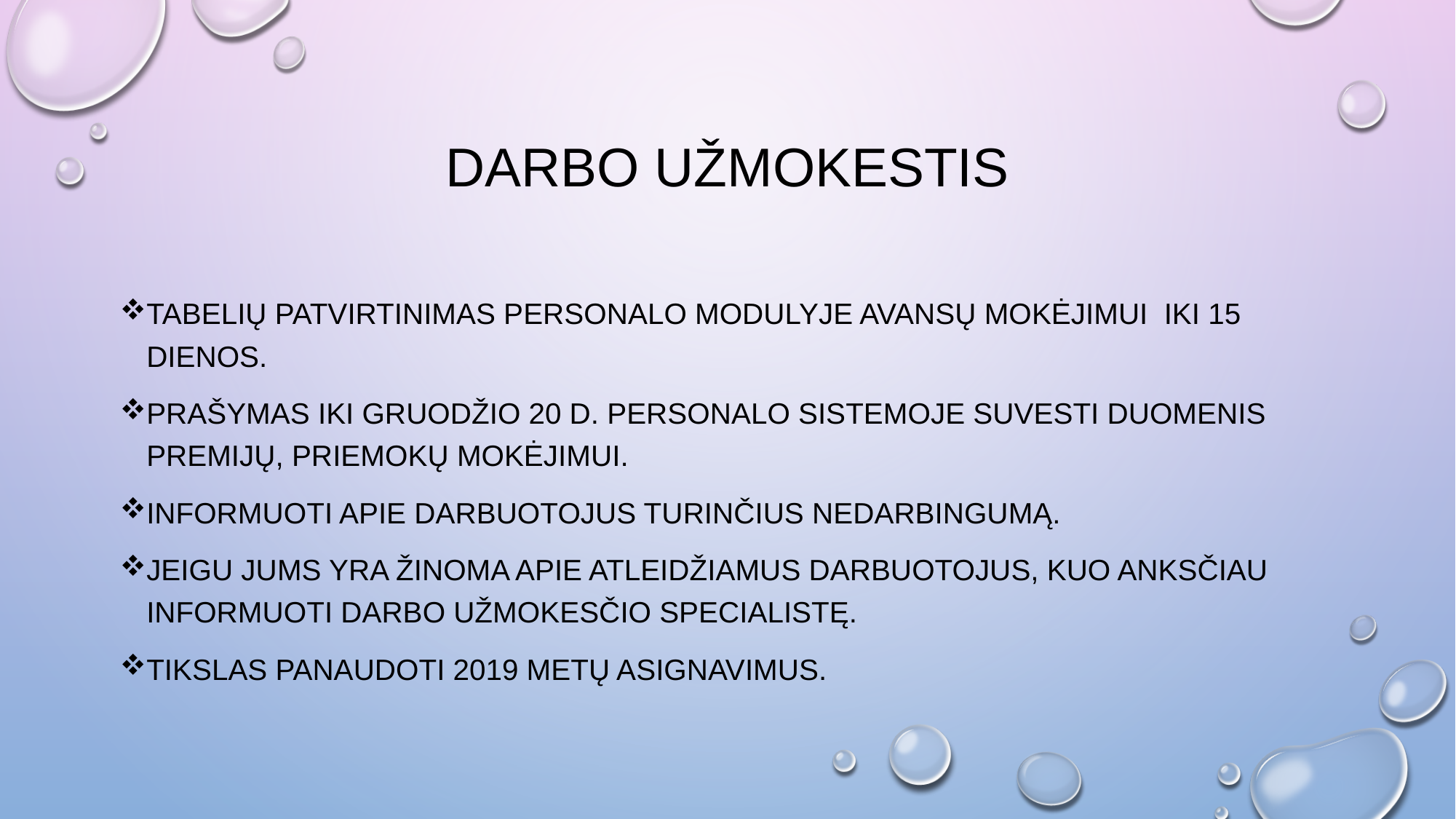

# Darbo užmokestis
Tabelių patvirtinimas personalo modulyje avansų mokėjimui  iki 15 dienos.
Prašymas iki gruodžio 20 d. personalo sistemoje suvesti duomenis premijų, priemokų mokėjimui.
Informuoti apie darbuotojus turinčius nedarbingumą.
Jeigu jums yra žinoma apie atleidžiamus darbuotojus, kuo anksčiau informuoti darbo užmokesčio specialistę.
Tikslas panaudoti 2019 metų asignavimus.